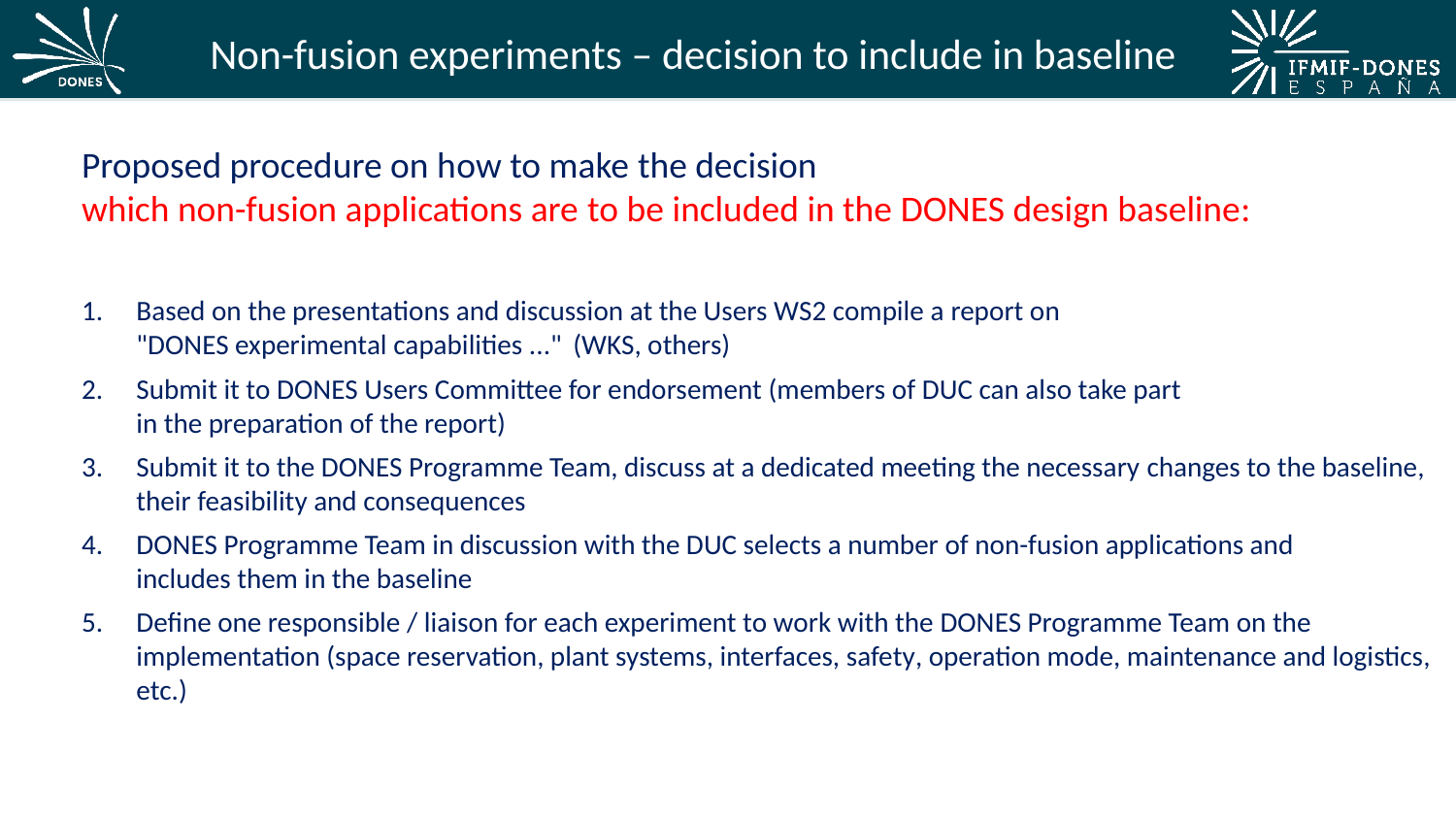

# Non-fusion experiments – decision to include in baseline
Proposed procedure on how to make the decision
which non-fusion applications are to be included in the DONES design baseline:

Based on the presentations and discussion at the Users WS2 compile a report on
"DONES experimental capabilities ..." 	(WKS, others)
Submit it to DONES Users Committee for endorsement (members of DUC can also take part
in the preparation of the report)
Submit it to the DONES Programme Team, discuss at a dedicated meeting the necessary changes to the baseline, their feasibility and consequences
DONES Programme Team in discussion with the DUC selects a number of non-fusion applications and
includes them in the baseline
Define one responsible / liaison for each experiment to work with the DONES Programme Team on the implementation (space reservation, plant systems, interfaces, safety, operation mode, maintenance and logistics, etc.)